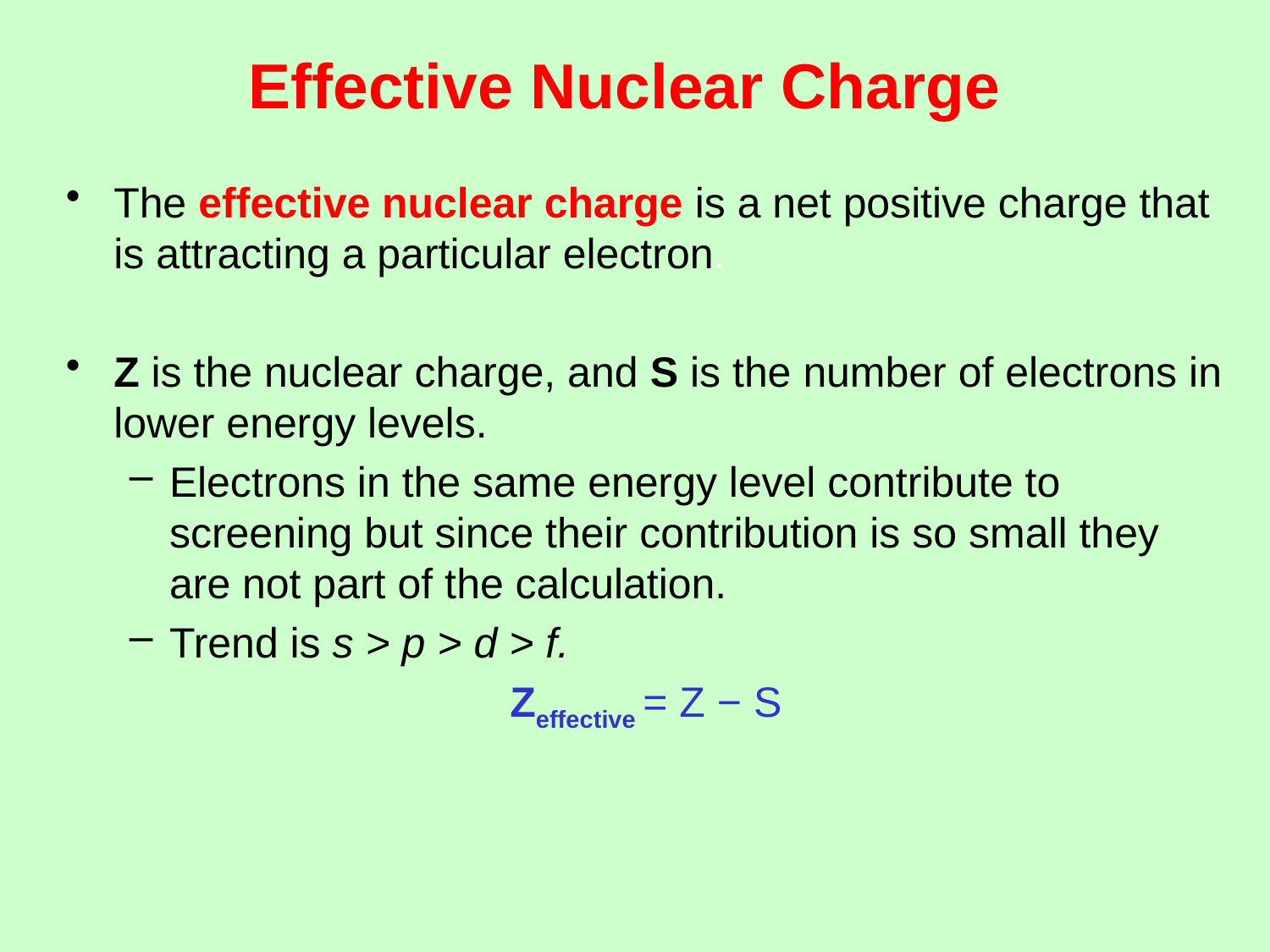

# Effective Nuclear Charge
The effective nuclear charge is a net positive charge that is attracting a particular electron.

Z is the nuclear charge, and S is the number of electrons in lower energy levels.
Electrons in the same energy level contribute to screening but since their contribution is so small they are not part of the calculation.
Trend is s > p > d > f.
Zeffective = Z − S